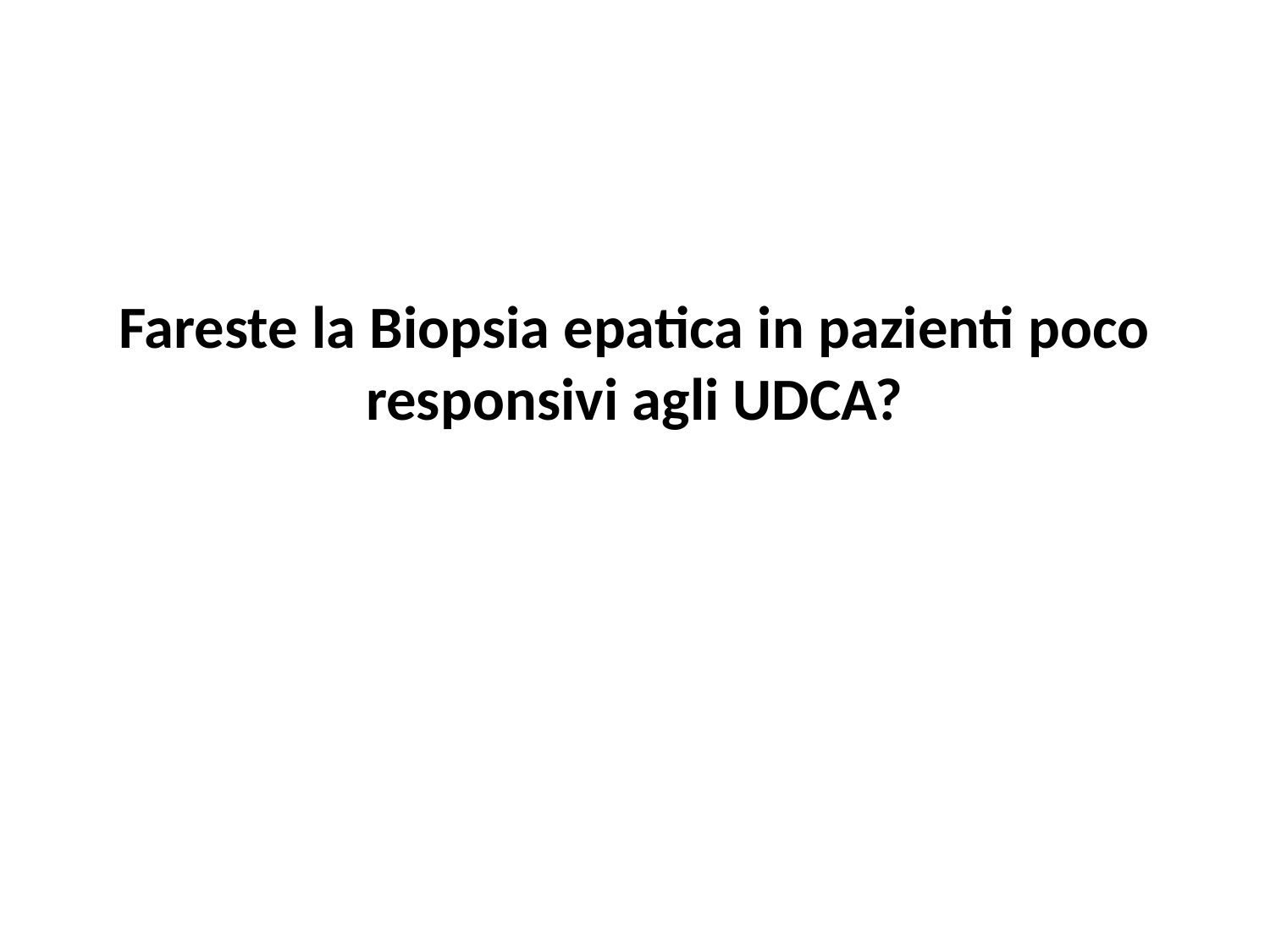

# Fareste la Biopsia epatica in pazienti poco responsivi agli UDCA?